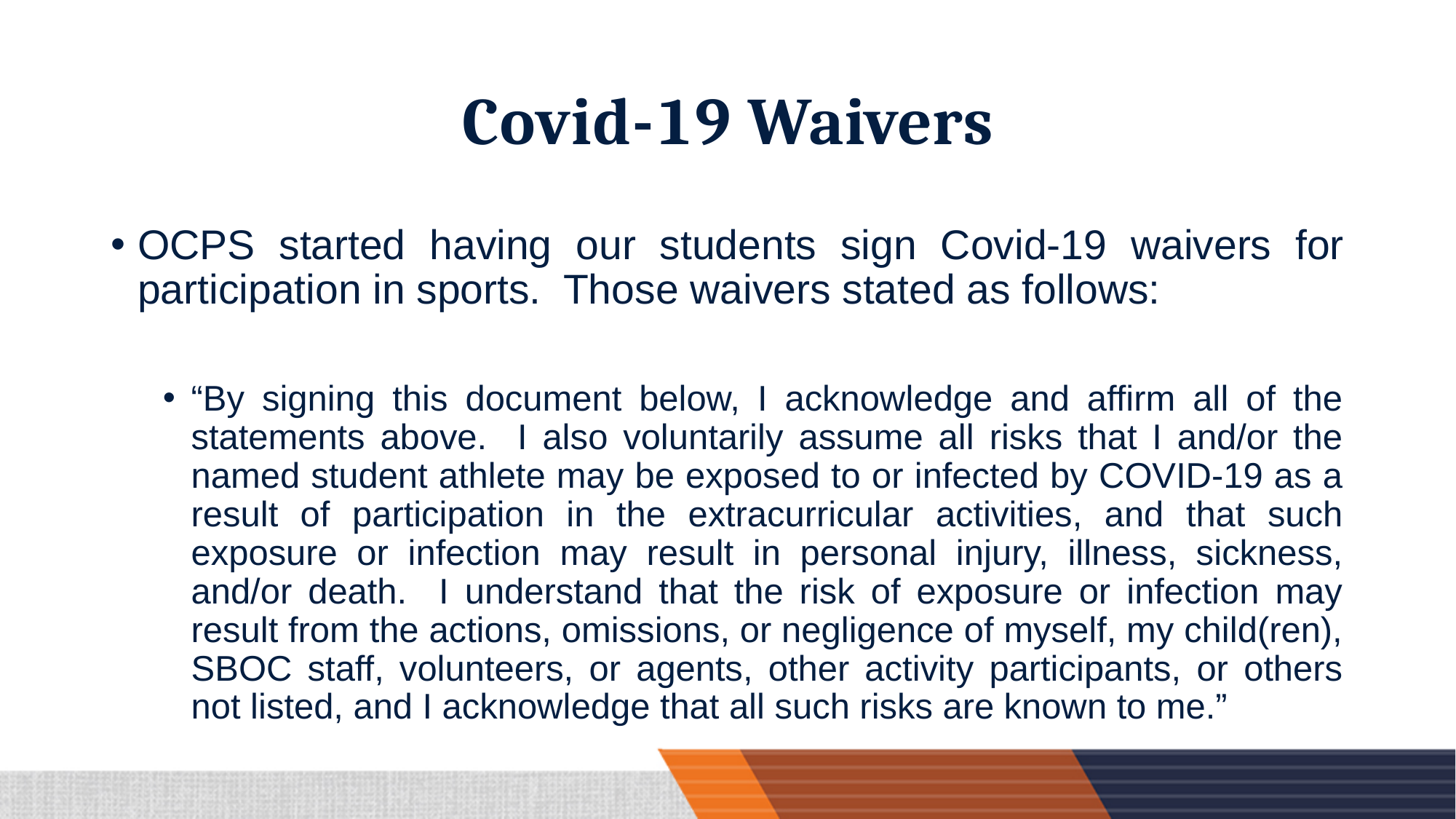

# Covid-19 Waivers
OCPS started having our students sign Covid-19 waivers for participation in sports.  Those waivers stated as follows:

“By signing this document below, I acknowledge and affirm all of the statements above.  I also voluntarily assume all risks that I and/or the named student athlete may be exposed to or infected by COVID-19 as a result of participation in the extracurricular activities, and that such exposure or infection may result in personal injury, illness, sickness, and/or death.  I understand that the risk of exposure or infection may result from the actions, omissions, or negligence of myself, my child(ren), SBOC staff, volunteers, or agents, other activity participants, or others not listed, and I acknowledge that all such risks are known to me.”